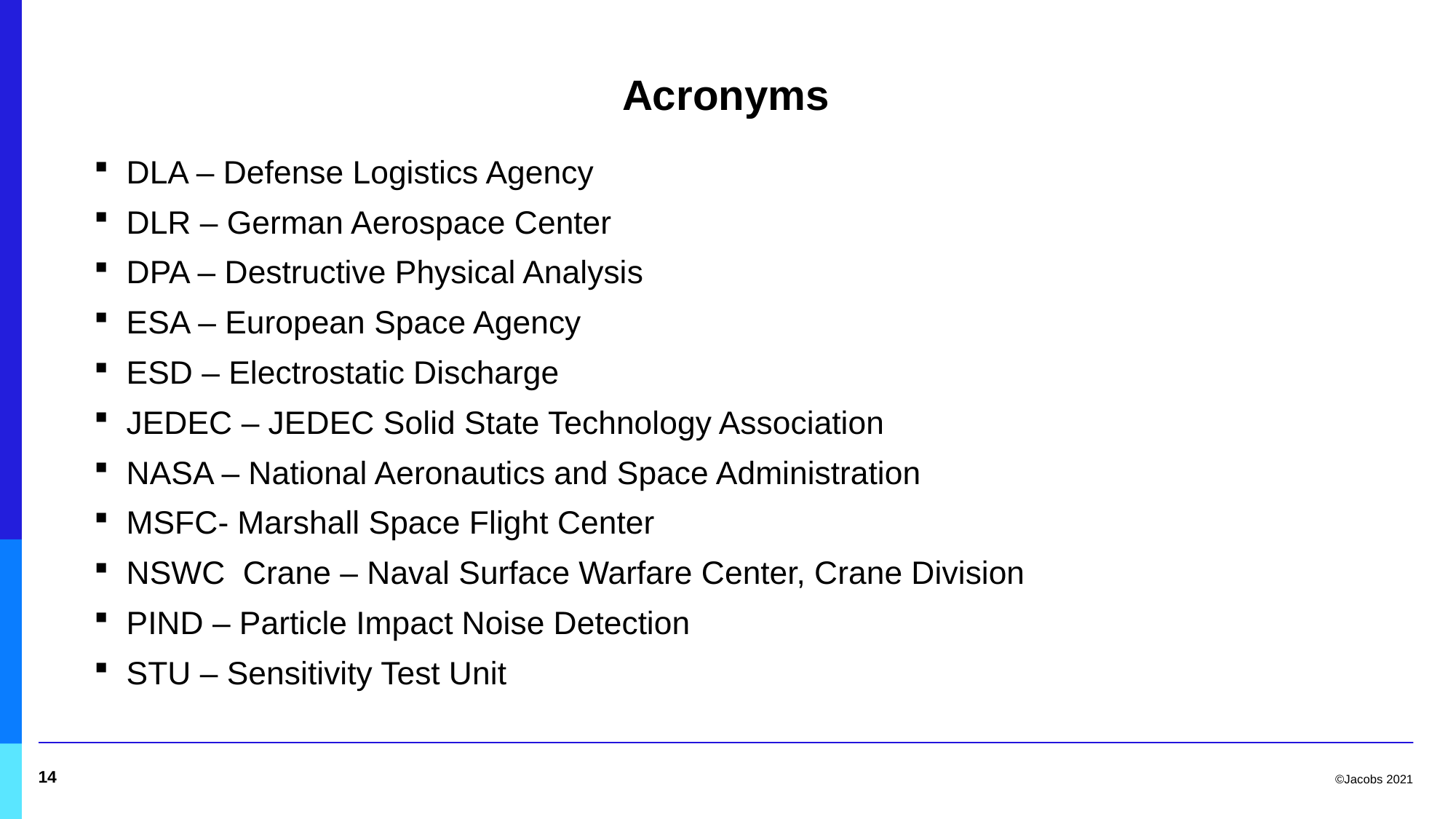

# Acronyms
DLA – Defense Logistics Agency
DLR – German Aerospace Center
DPA – Destructive Physical Analysis
ESA – European Space Agency
ESD – Electrostatic Discharge
JEDEC – JEDEC Solid State Technology Association
NASA – National Aeronautics and Space Administration
MSFC- Marshall Space Flight Center
NSWC  Crane – Naval Surface Warfare Center, Crane Division
PIND – Particle Impact Noise Detection
STU – Sensitivity Test Unit

14
©Jacobs 2021